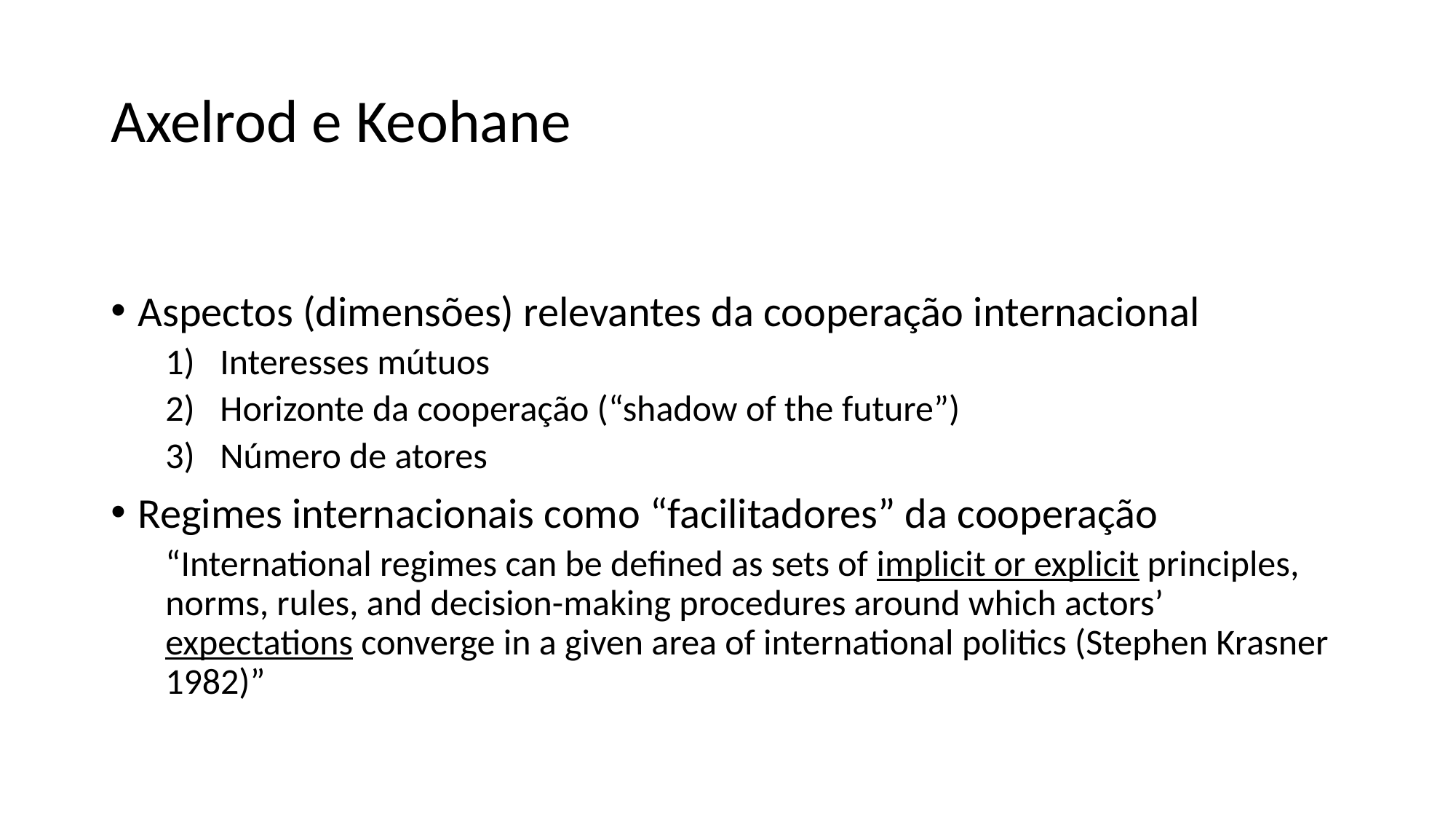

# Axelrod e Keohane

Aspectos (dimensões) relevantes da cooperação internacional
Interesses mútuos
Horizonte da cooperação (“shadow of the future”)
Número de atores
Regimes internacionais como “facilitadores” da cooperação
“International regimes can be defined as sets of implicit or explicit principles, norms, rules, and decision-making procedures around which actors’ expectations converge in a given area of international politics (Stephen Krasner 1982)”